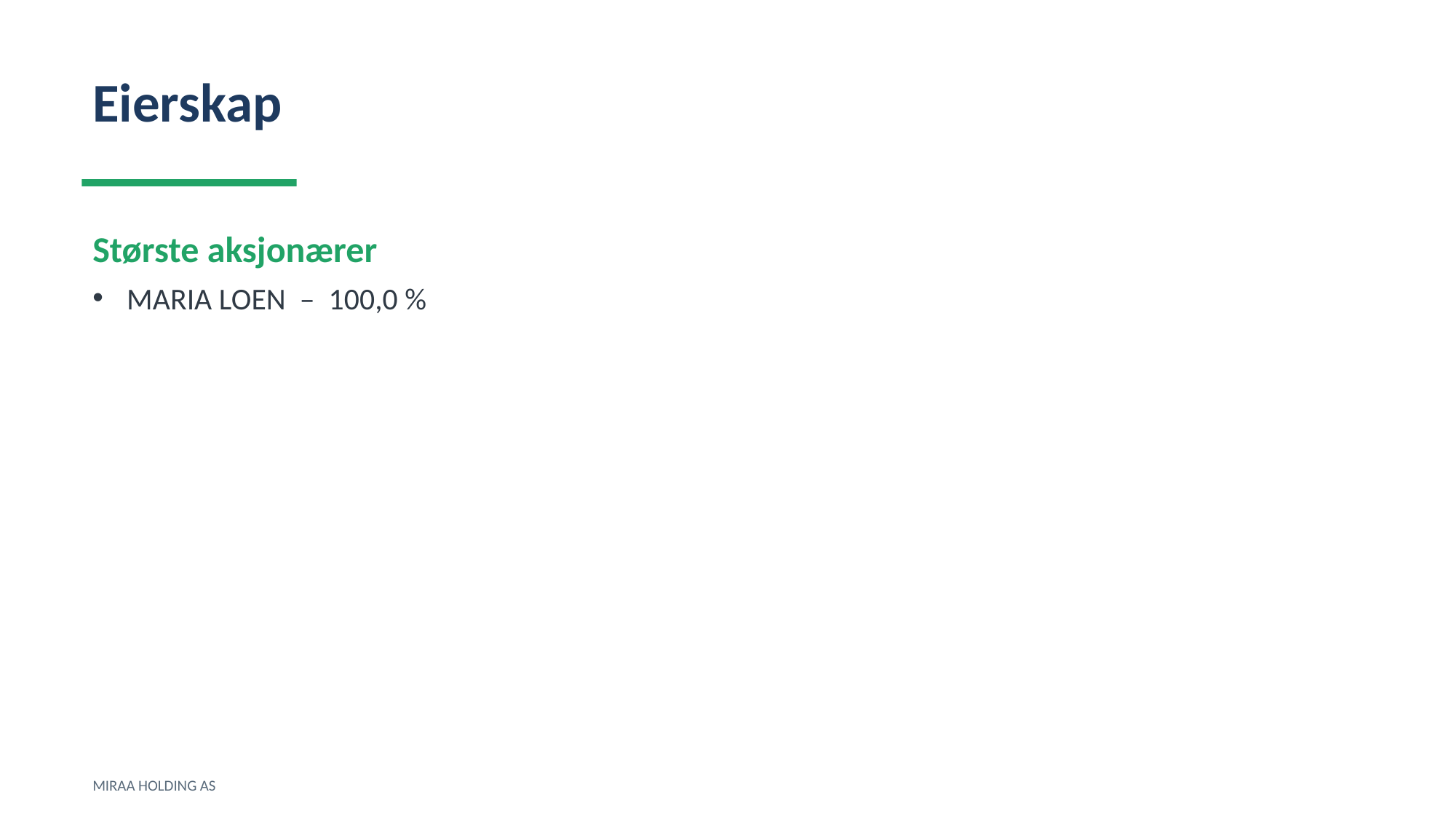

Eierskap

Største aksjonærer
MARIA LOEN  –  100,0 %
MIRAA HOLDING AS